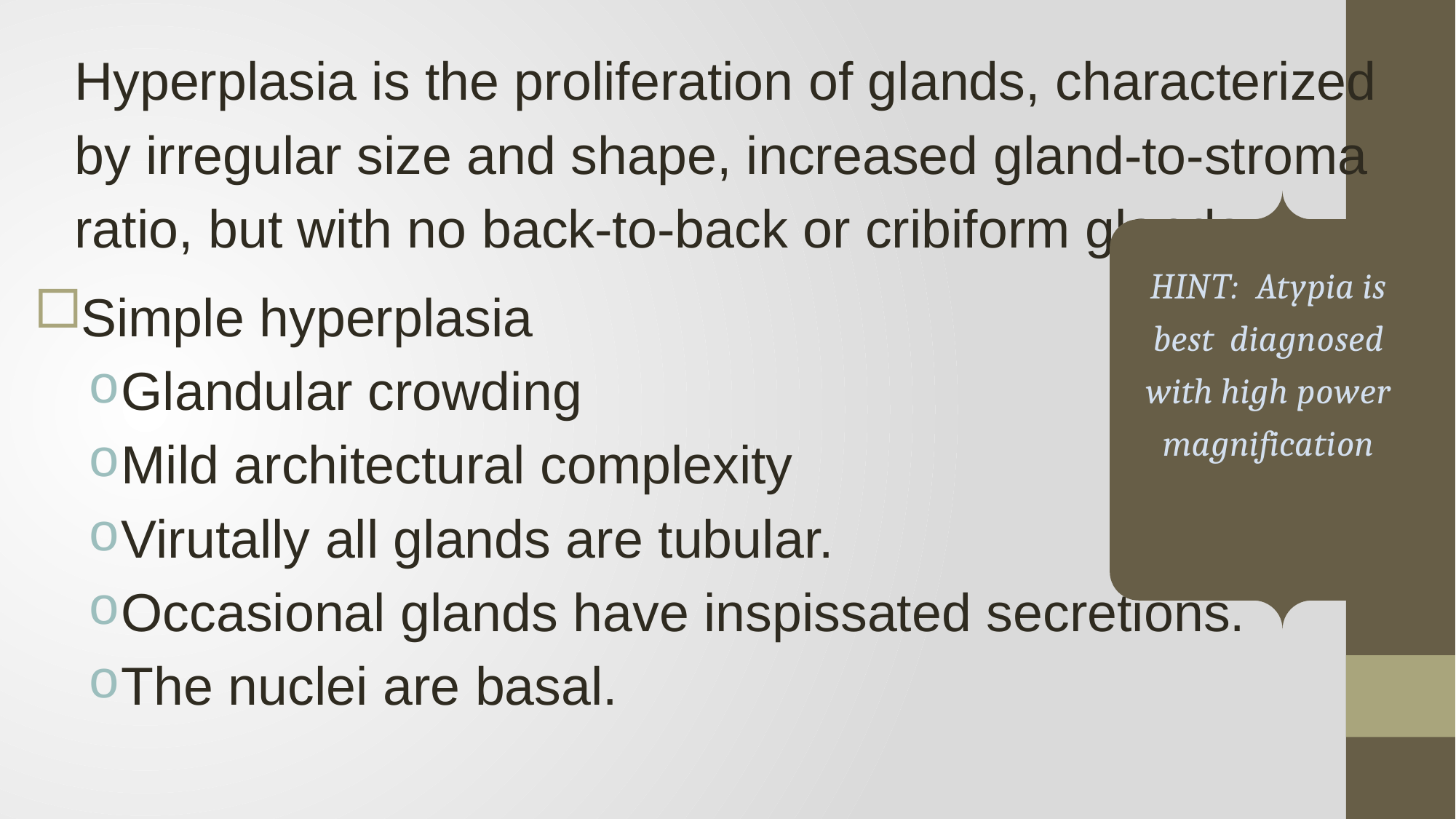

Hyperplasia is the proliferation of glands, characterized by irregular size and shape, increased gland-to-stroma ratio, but with no back-to-back or cribiform glands
Simple hyperplasia
Glandular crowding
Mild architectural complexity
Virutally all glands are tubular.
Occasional glands have inspissated secretions.
The nuclei are basal.

HINT:  Atypia is best  diagnosed with high power magnification